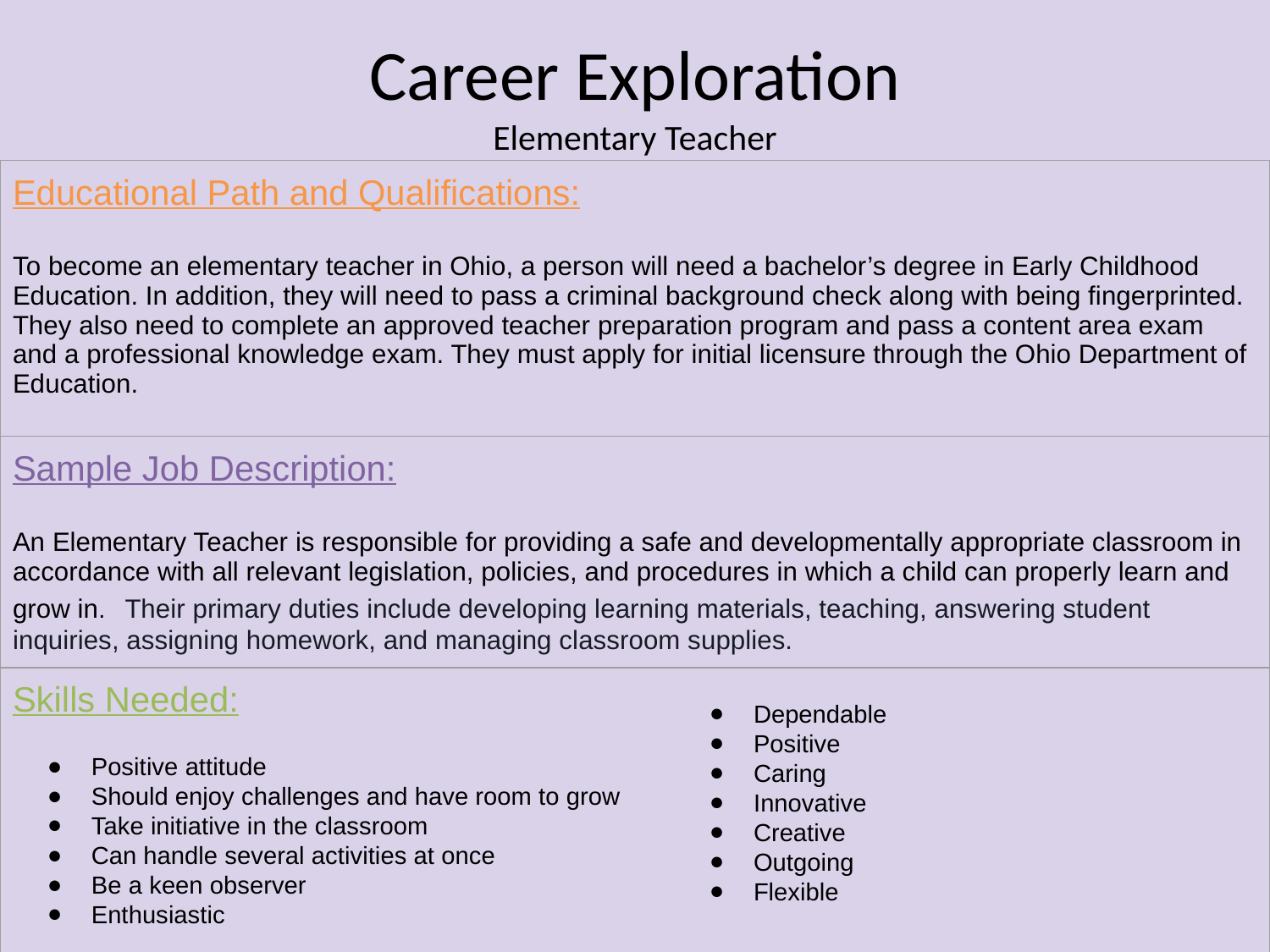

Career Exploration
Elementary Teacher
| Educational Path and Qualifications: To become an elementary teacher in Ohio, a person will need a bachelor’s degree in Early Childhood Education. In addition, they will need to pass a criminal background check along with being fingerprinted. They also need to complete an approved teacher preparation program and pass a content area exam and a professional knowledge exam. They must apply for initial licensure through the Ohio Department of Education. |
| --- |
| Sample Job Description: An Elementary Teacher is responsible for providing a safe and developmentally appropriate classroom in accordance with all relevant legislation, policies, and procedures in which a child can properly learn and grow in. Their primary duties include developing learning materials, teaching, answering student inquiries, assigning homework, and managing classroom supplies. |
| Skills Needed: |

Dependable
Positive
Caring
Innovative
Creative
Outgoing
Flexible
Positive attitude
Should enjoy challenges and have room to grow
Take initiative in the classroom
Can handle several activities at once
Be a keen observer
Enthusiastic